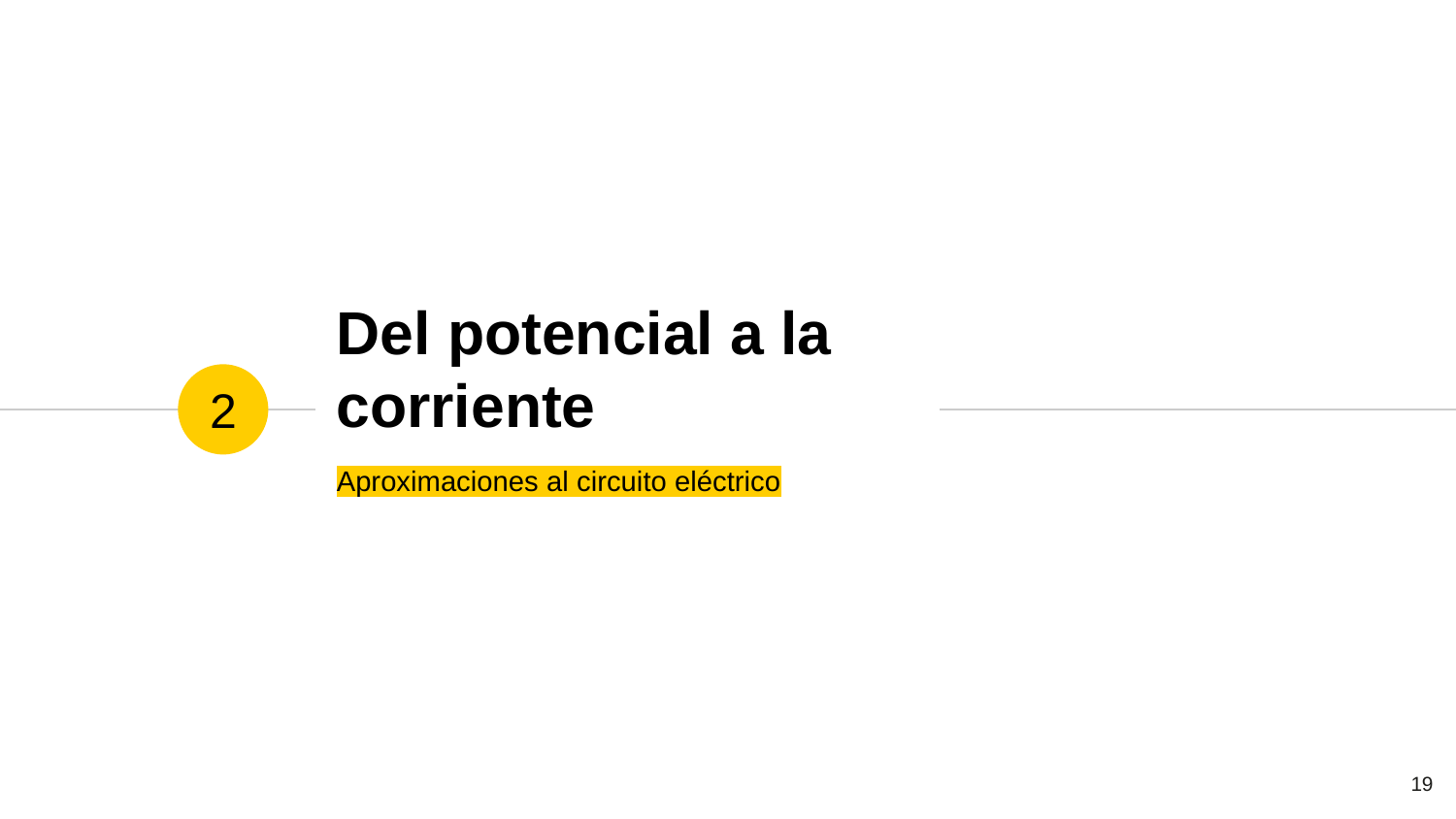

# Del potencial a la corriente
2
Aproximaciones al circuito eléctrico
19